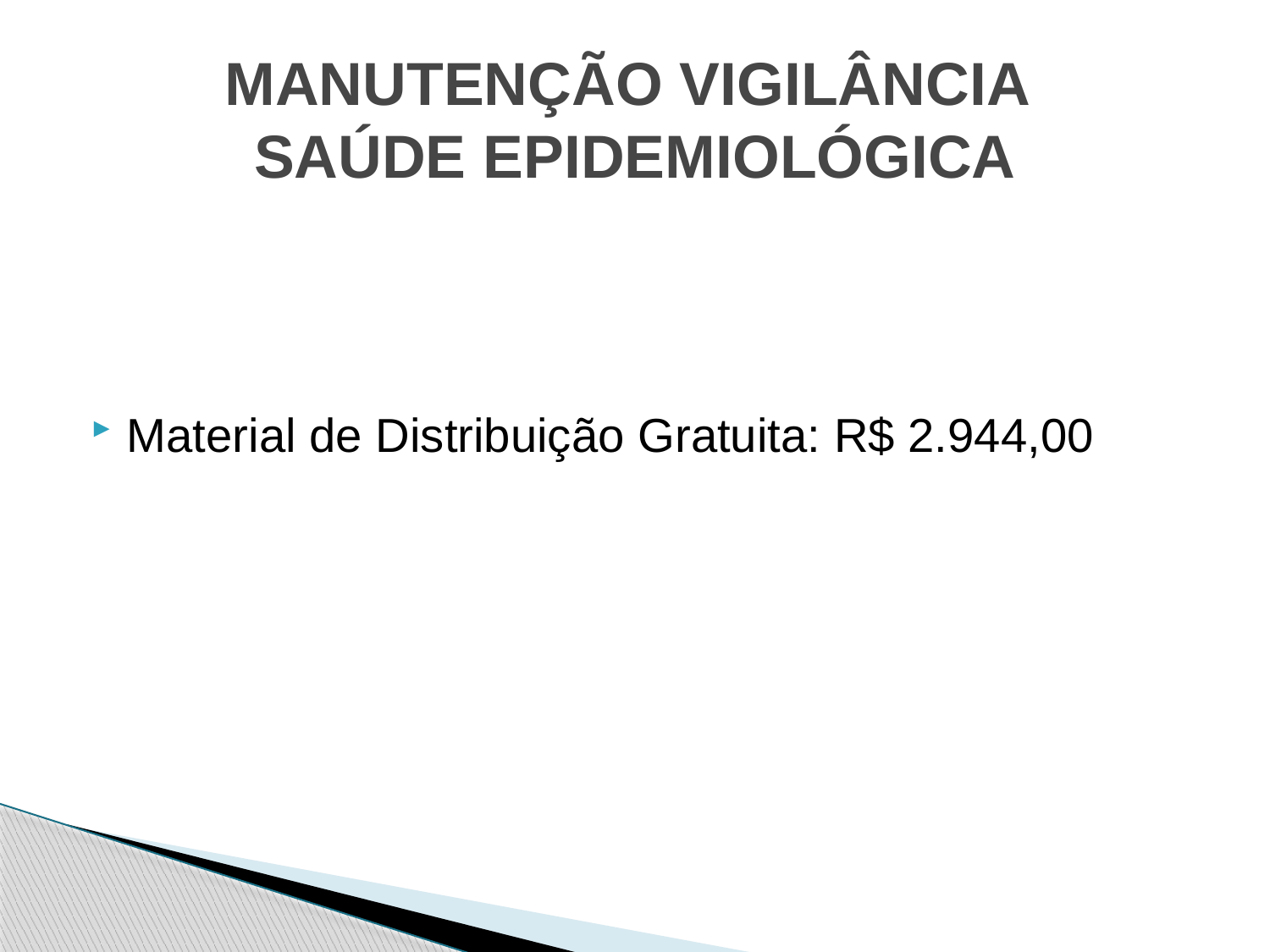

# MANUTENÇÃO VIGILÂNCIA SAÚDE EPIDEMIOLÓGICA

Material de Distribuição Gratuita: R$ 2.944,00